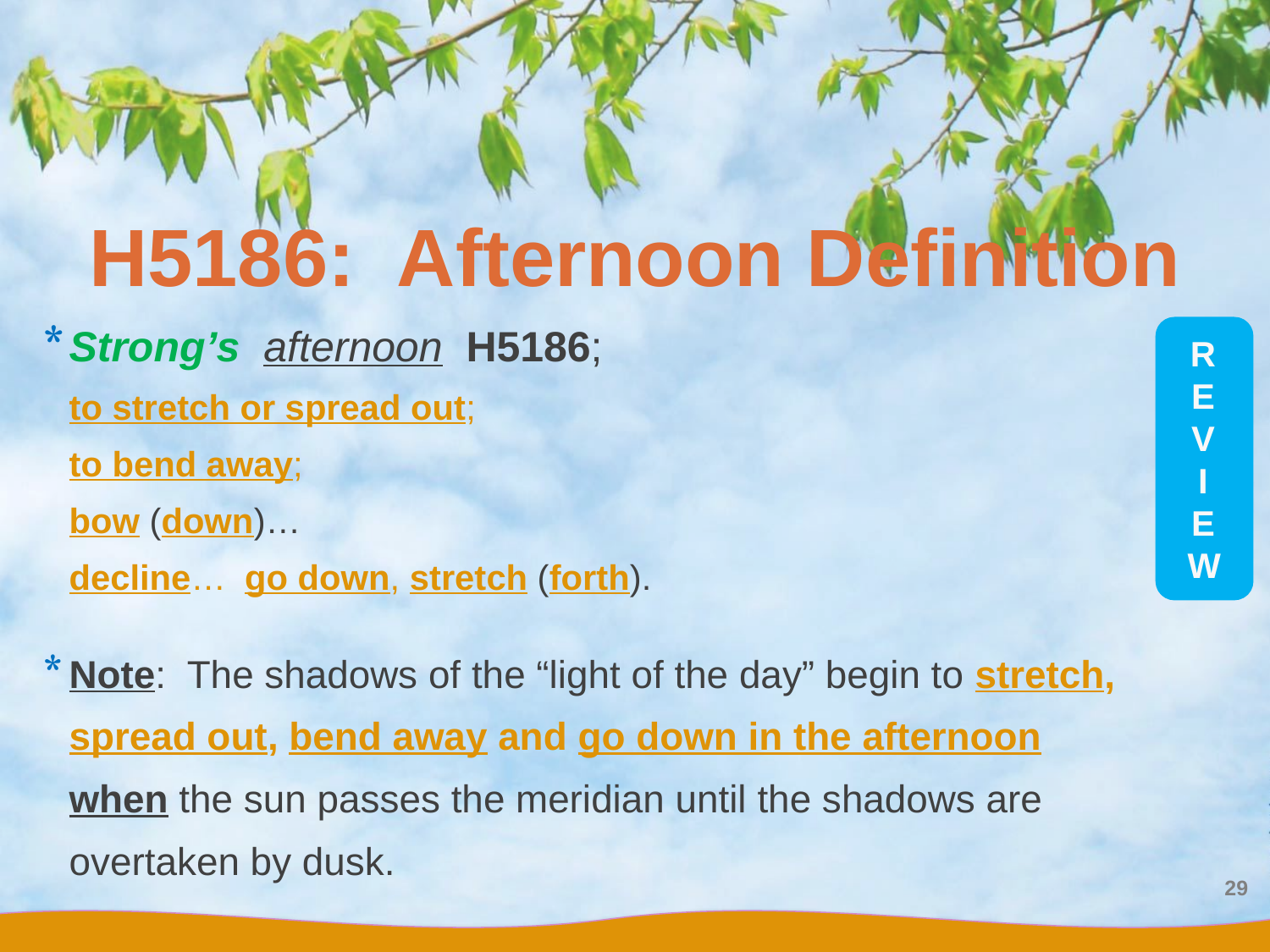

H5186:  Afternoon Definition
Strong’s  afternoon  H5186;
to stretch or spread out;
to bend away;
bow (down)…
decline…  go down, stretch (forth).
Note:  The shadows of the “light of the day” begin to stretch, spread out, bend away and go down in the afternoon
when the sun passes the meridian until the shadows are overtaken by dusk.
R
E
V
I
E
W

29